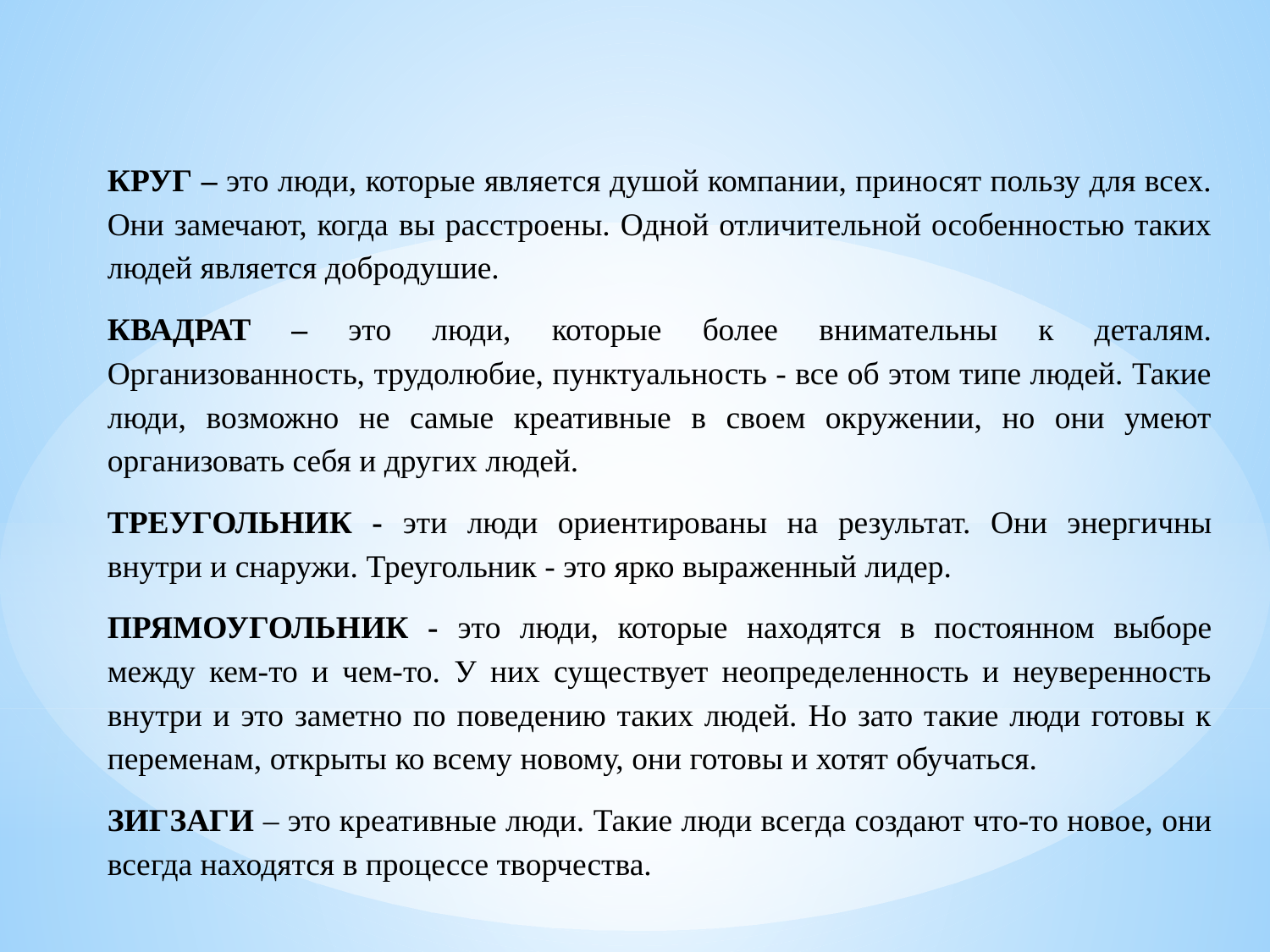

КРУГ – это люди, которые является душой компании, приносят пользу для всех. Они замечают, когда вы расстроены. Одной отличительной особенностью таких людей является добродушие.
КВАДРАТ – это люди, которые более внимательны к деталям. Организованность, трудолюбие, пунктуальность - все об этом типе людей. Такие люди, возможно не самые креативные в своем окружении, но они умеют организовать себя и других людей.
ТРЕУГОЛЬНИК - эти люди ориентированы на результат. Они энергичны внутри и снаружи. Треугольник - это ярко выраженный лидер.
ПРЯМОУГОЛЬНИК - это люди, которые находятся в постоянном выборе между кем-то и чем-то. У них существует неопределенность и неуверенность внутри и это заметно по поведению таких людей. Но зато такие люди готовы к переменам, открыты ко всему новому, они готовы и хотят обучаться.
ЗИГЗАГИ – это креативные люди. Такие люди всегда создают что-то новое, они всегда находятся в процессе творчества.